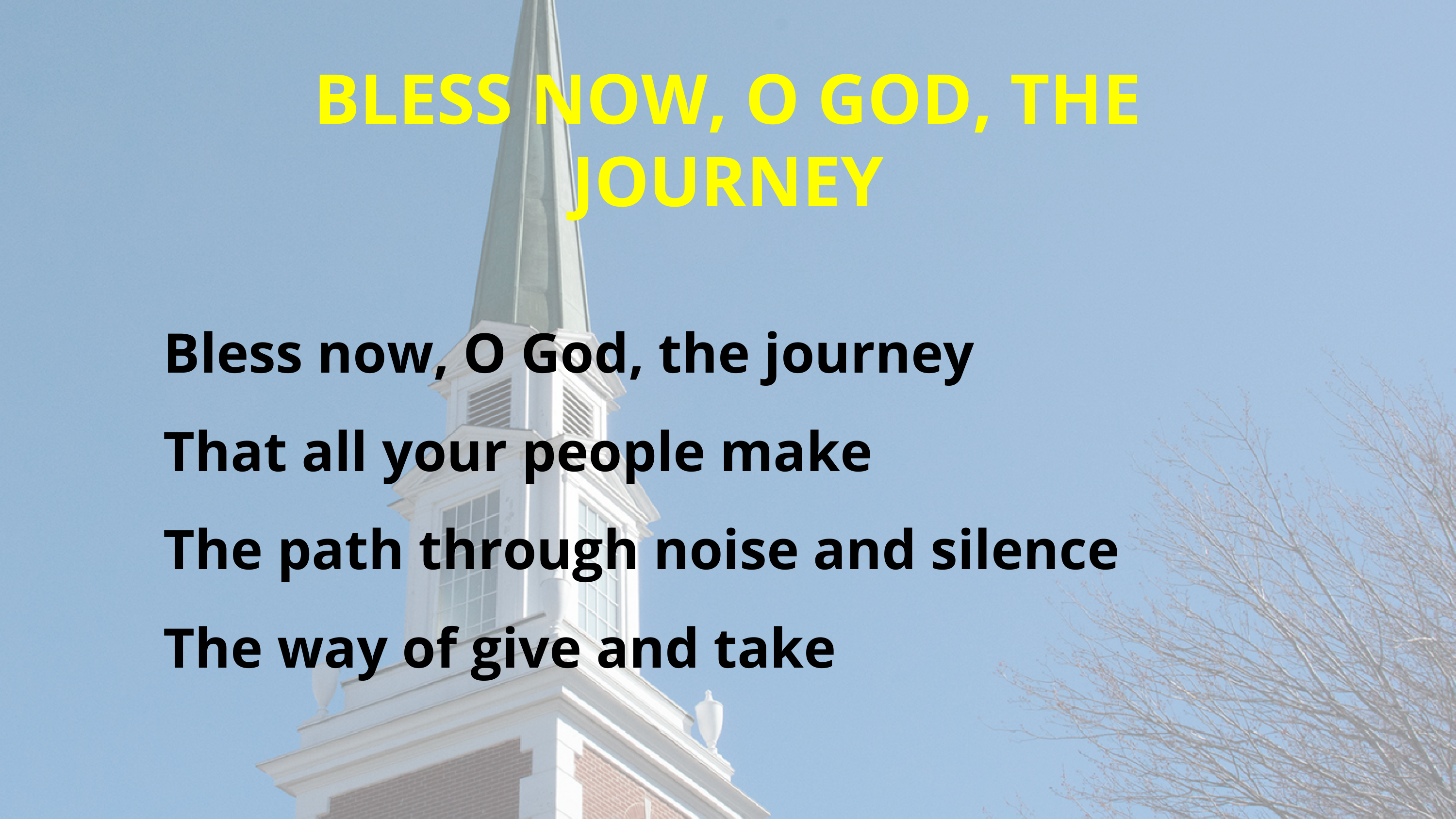

BLESS NOW, O GOD, THE JOURNEY

Bless now, O God, the journey
That all your people make
The path through noise and silence
The way of give and take